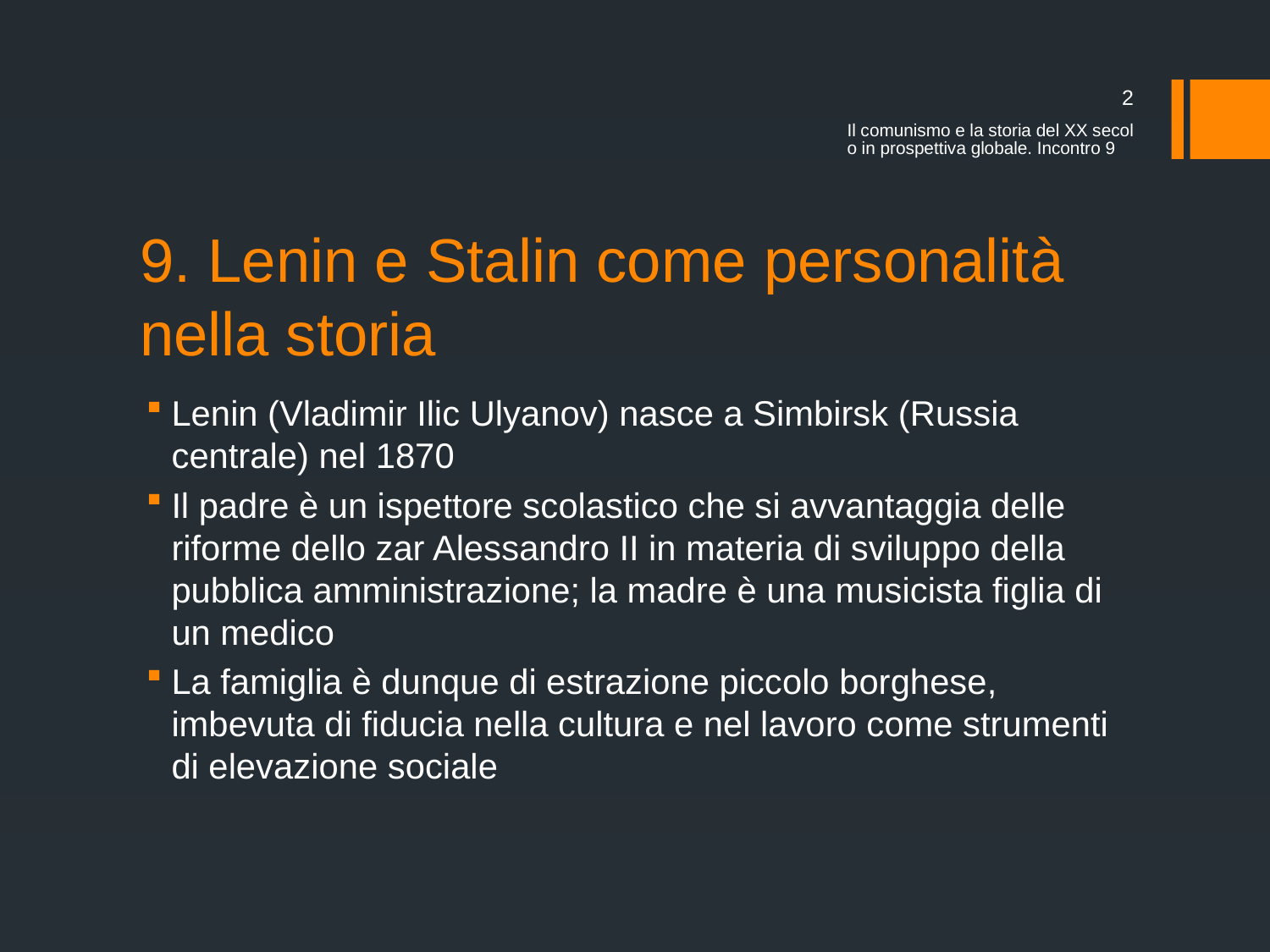

2
Il comunismo e la storia del XX secolo in prospettiva globale. Incontro 9
# 9. Lenin e Stalin come personalità nella storia
Lenin (Vladimir Ilic Ulyanov) nasce a Simbirsk (Russia centrale) nel 1870
Il padre è un ispettore scolastico che si avvantaggia delle riforme dello zar Alessandro II in materia di sviluppo della pubblica amministrazione; la madre è una musicista figlia di un medico
La famiglia è dunque di estrazione piccolo borghese, imbevuta di fiducia nella cultura e nel lavoro come strumenti di elevazione sociale